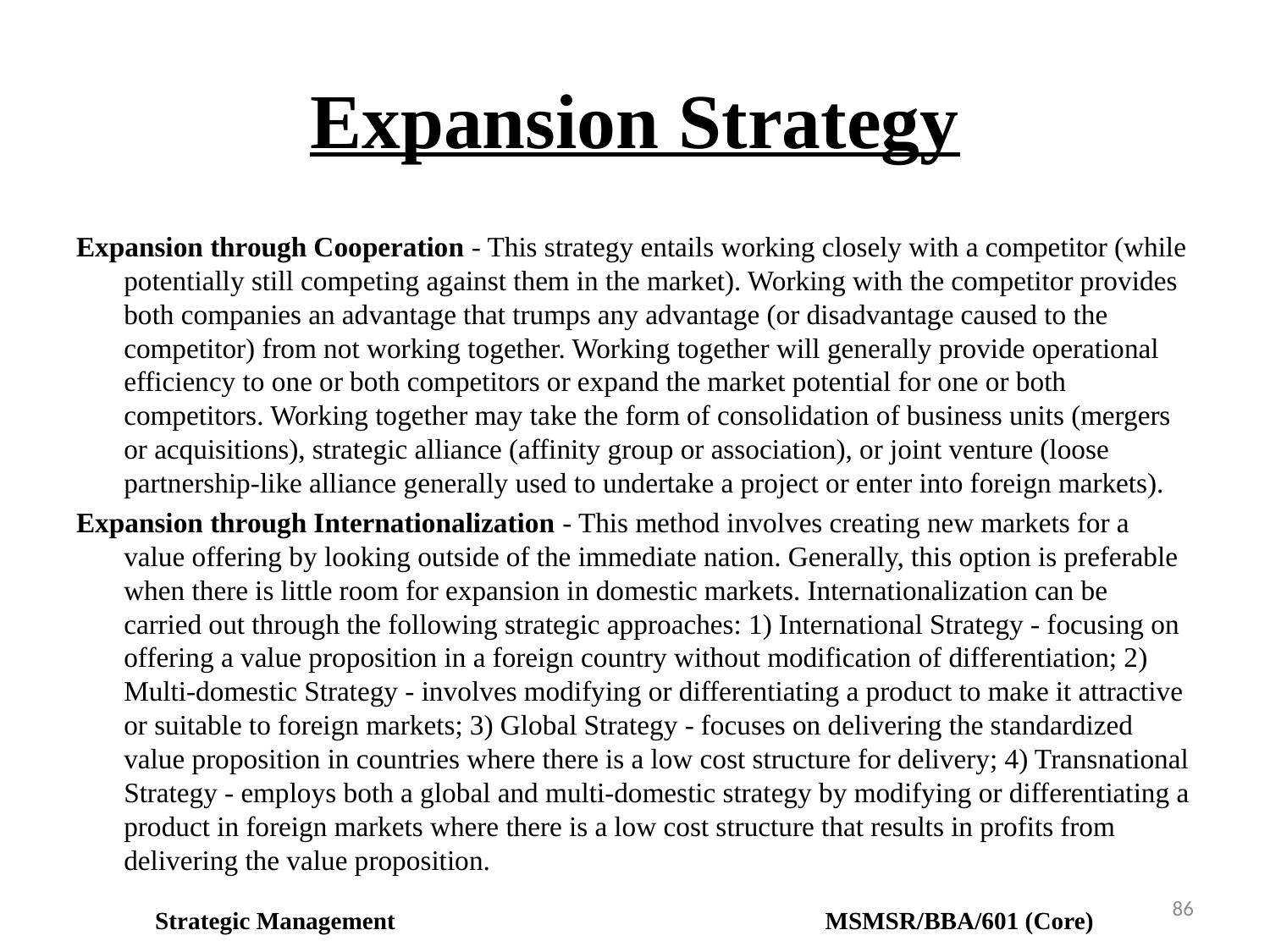

# Expansion Strategy
Expansion through Cooperation - This strategy entails working closely with a competitor (while potentially still competing against them in the market). Working with the competitor provides both companies an advantage that trumps any advantage (or disadvantage caused to the competitor) from not working together. Working together will generally provide operational efficiency to one or both competitors or expand the market potential for one or both competitors. Working together may take the form of consolidation of business units (mergers or acquisitions), strategic alliance (affinity group or association), or joint venture (loose partnership-like alliance generally used to undertake a project or enter into foreign markets).
Expansion through Internationalization - This method involves creating new markets for a value offering by looking outside of the immediate nation. Generally, this option is preferable when there is little room for expansion in domestic markets. Internationalization can be carried out through the following strategic approaches: 1) International Strategy - focusing on offering a value proposition in a foreign country without modification of differentiation; 2) Multi-domestic Strategy - involves modifying or differentiating a product to make it attractive or suitable to foreign markets; 3) Global Strategy - focuses on delivering the standardized value proposition in countries where there is a low cost structure for delivery; 4) Transnational Strategy - employs both a global and multi-domestic strategy by modifying or differentiating a product in foreign markets where there is a low cost structure that results in profits from delivering the value proposition.

86
Strategic Management                                                                      MSMSR/BBA/601 (Core)